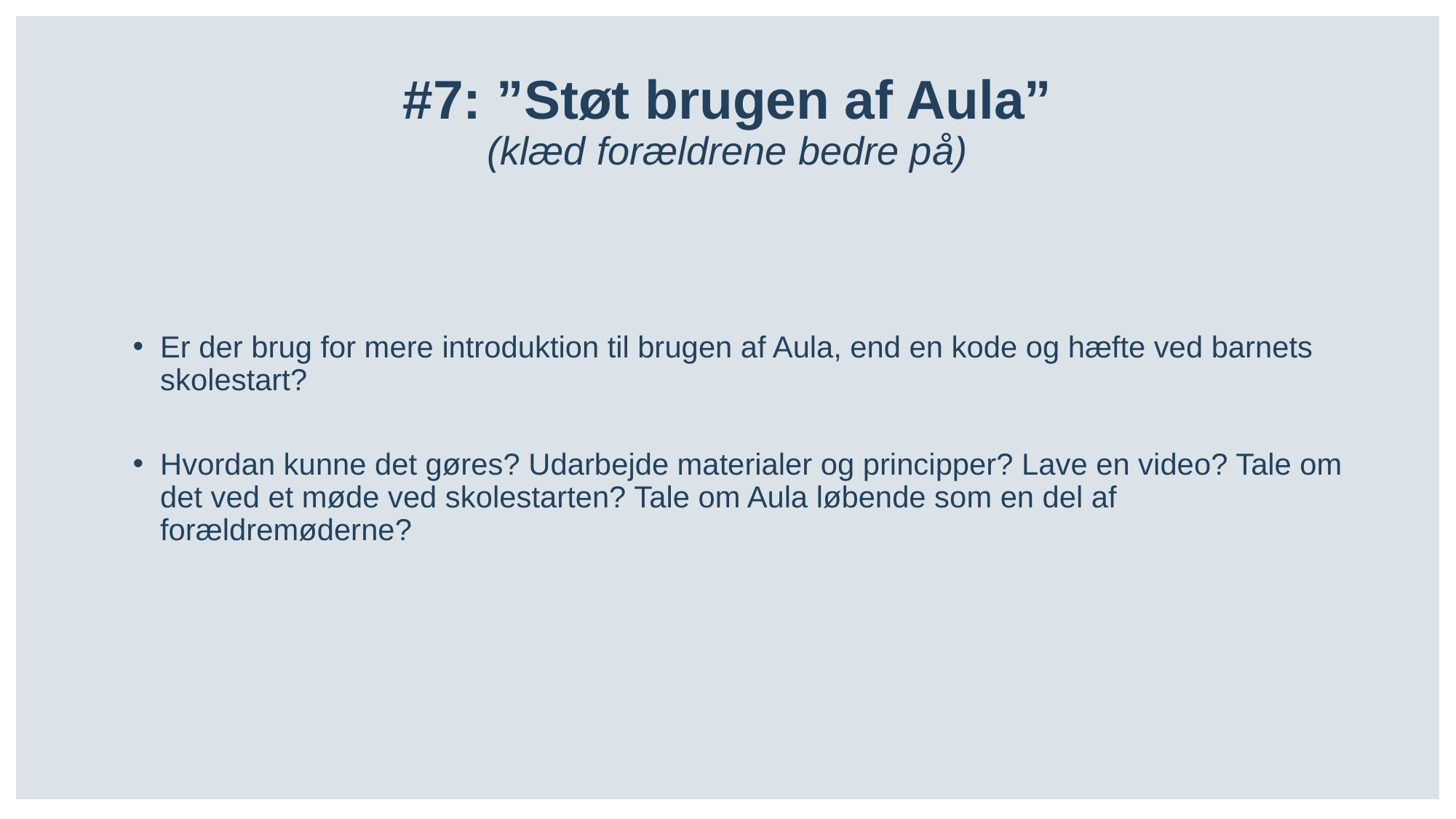

# #7: ”Støt brugen af Aula” (klæd forældrene bedre på)
Er der brug for mere introduktion til brugen af Aula, end en kode og hæfte ved barnets skolestart?
Hvordan kunne det gøres? Udarbejde materialer og principper? Lave en video? Tale om det ved et møde ved skolestarten? Tale om Aula løbende som en del af forældremøderne?